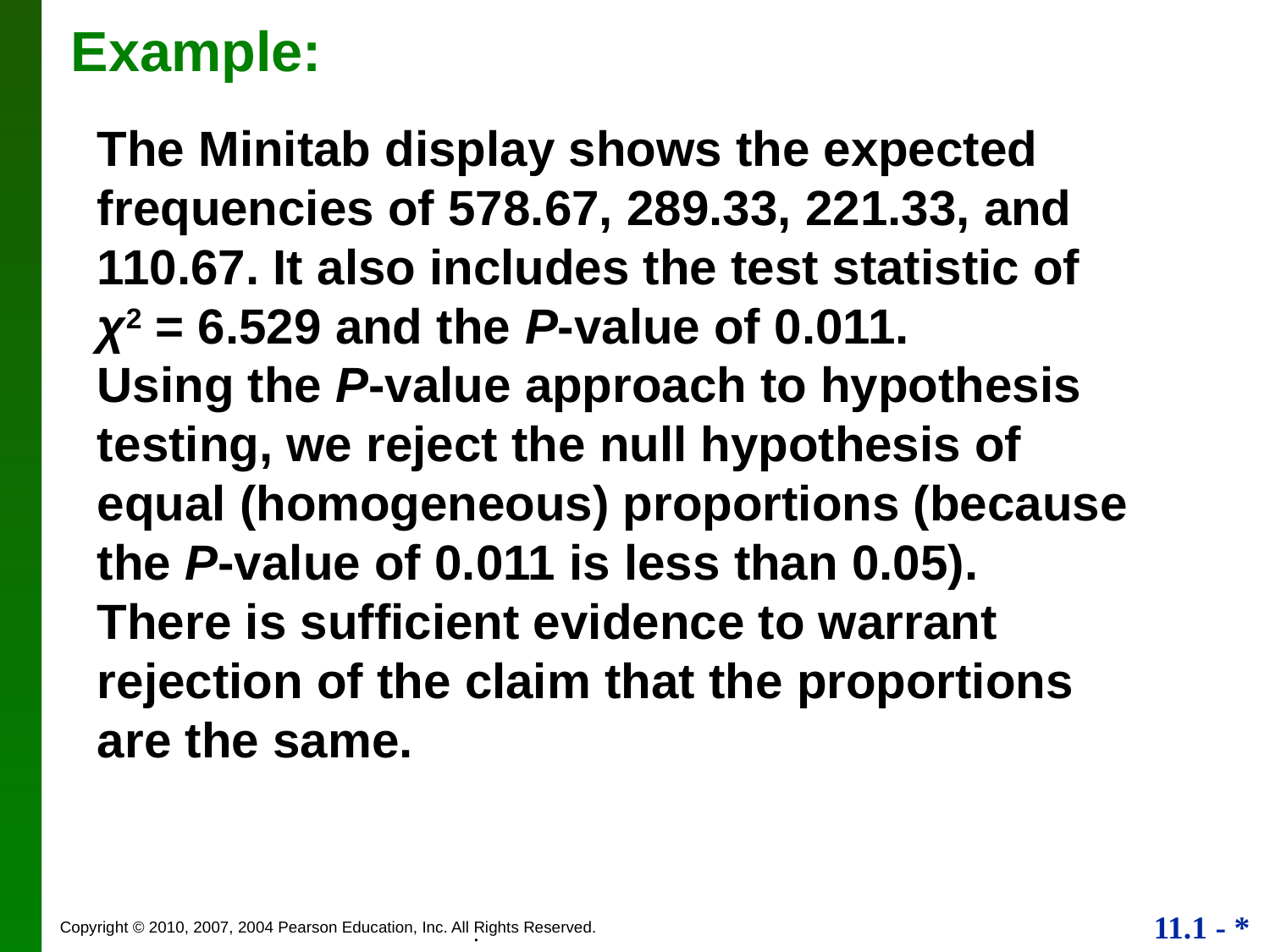

# Example:

The Minitab display shows the expected frequencies of 578.67, 289.33, 221.33, and 110.67. It also includes the test statistic of
χ2 = 6.529 and the P-value of 0.011.
Using the P-value approach to hypothesis testing, we reject the null hypothesis of equal (homogeneous) proportions (because the P-value of 0.011 is less than 0.05).
There is sufficient evidence to warrant rejection of the claim that the proportions are the same.

.
.